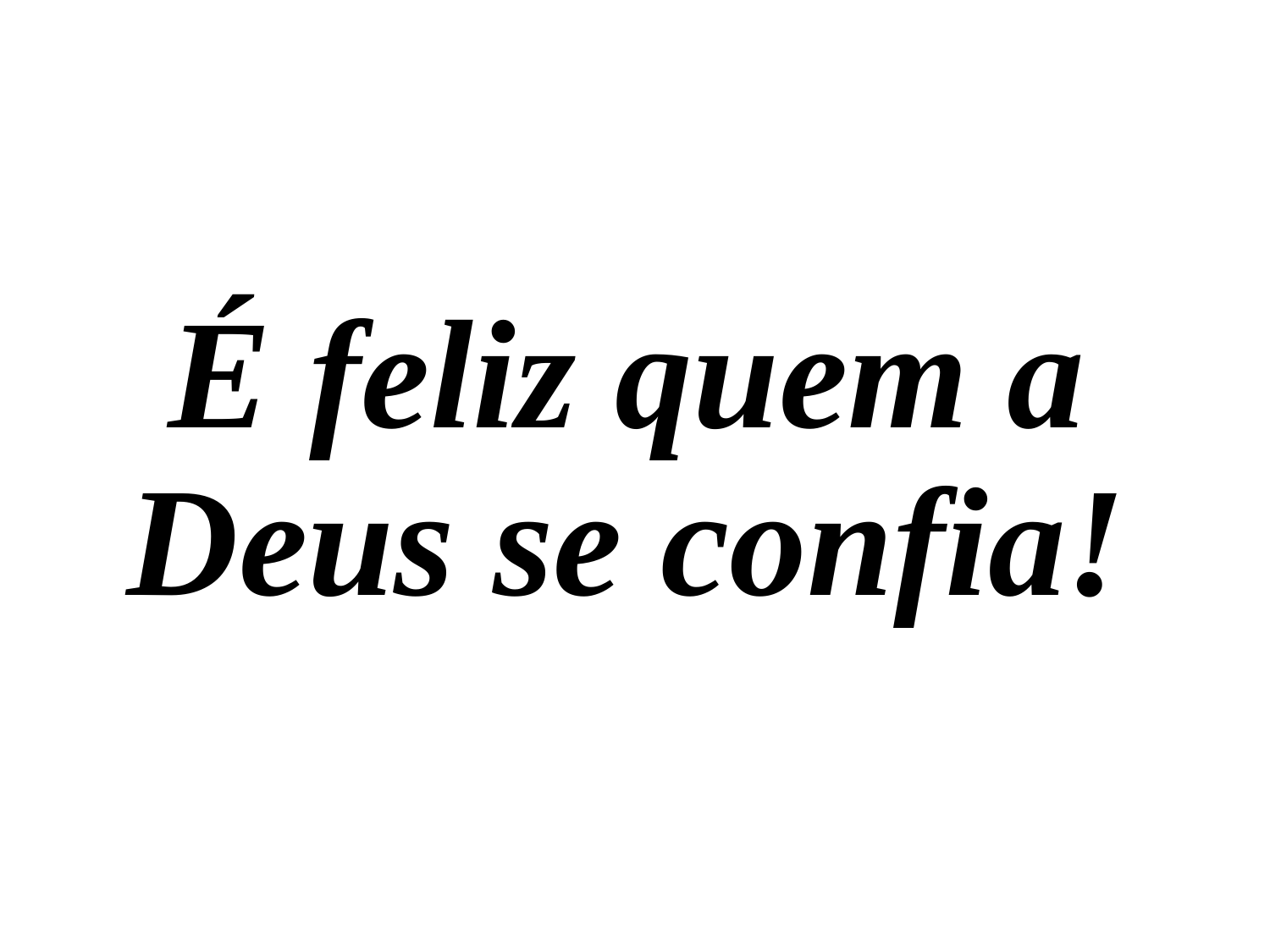

É feliz quem a Deus se confia!